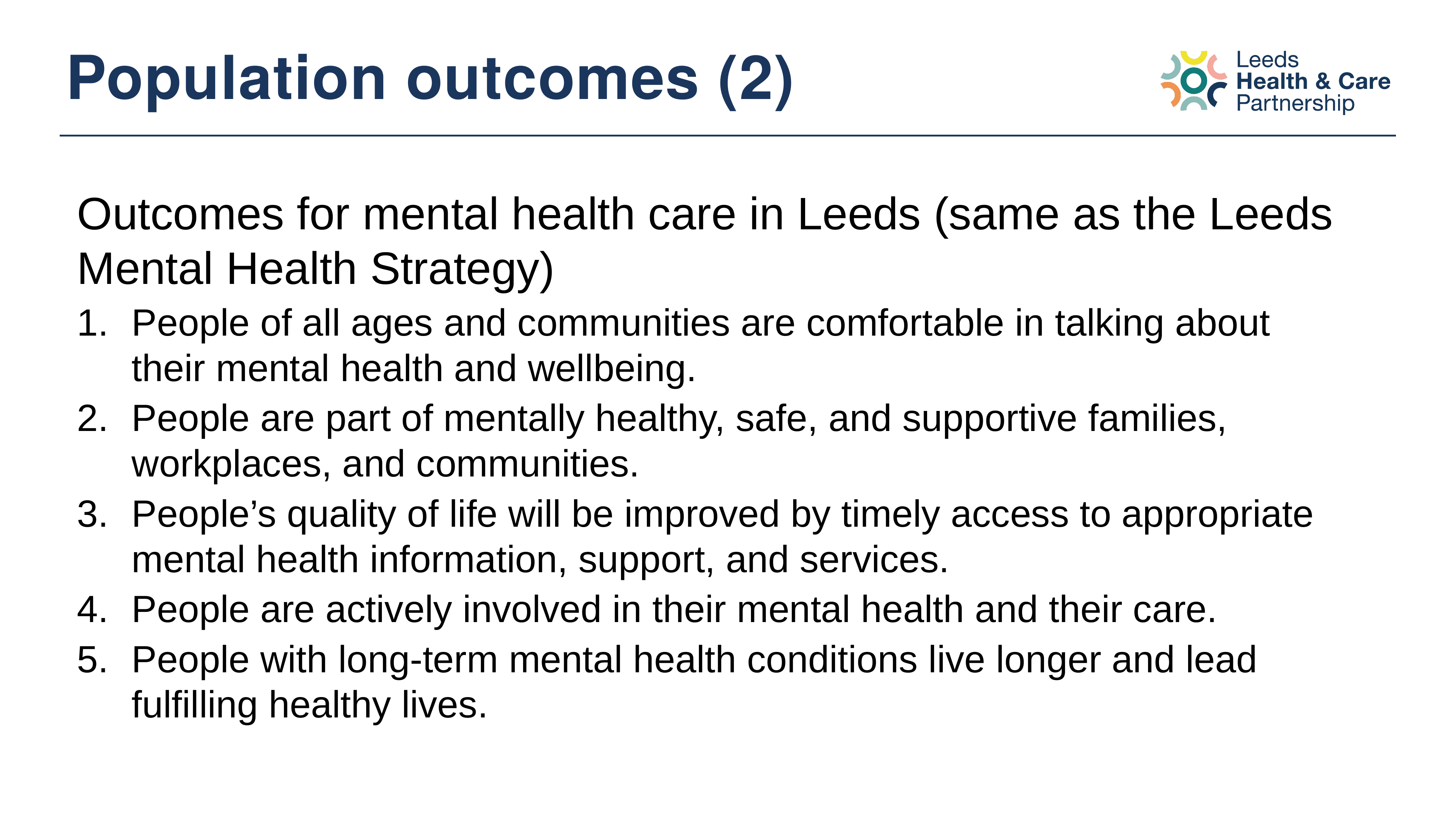

# Population outcomes (2)
Outcomes for mental health care in Leeds (same as the Leeds Mental Health Strategy)
People of all ages and communities are comfortable in talking about their mental health and wellbeing.
People are part of mentally healthy, safe, and supportive families, workplaces, and communities.
People’s quality of life will be improved by timely access to appropriate mental health information, support, and services.
People are actively involved in their mental health and their care.
People with long-term mental health conditions live longer and lead fulfilling healthy lives.